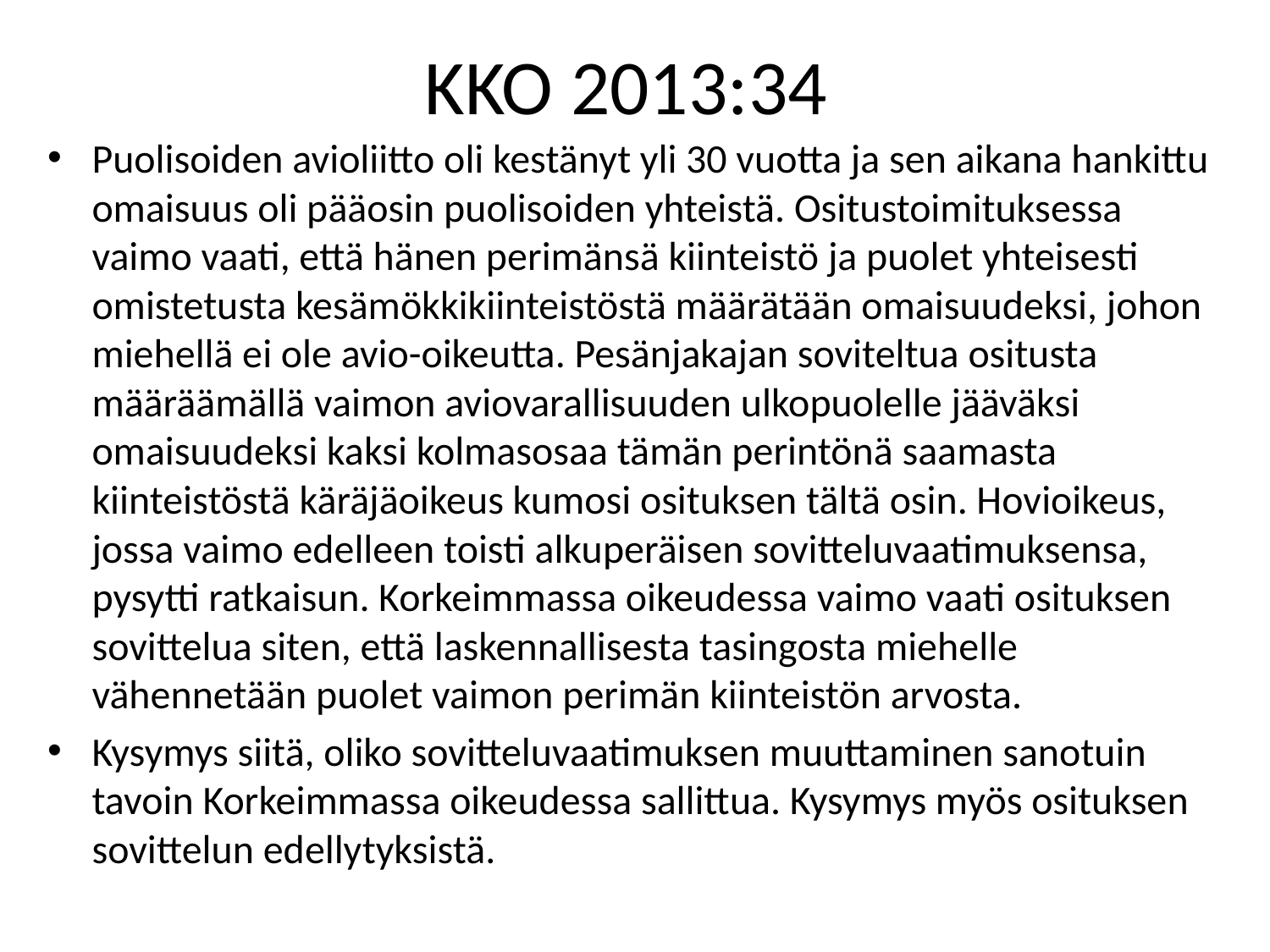

# KKO 2013:34
Puolisoiden avioliitto oli kestänyt yli 30 vuotta ja sen aikana hankittu omaisuus oli pääosin puolisoiden yhteistä. Ositustoimituksessa vaimo vaati, että hänen perimänsä kiinteistö ja puolet yhteisesti omistetusta kesämökkikiinteistöstä määrätään omaisuudeksi, johon miehellä ei ole avio-oikeutta. Pesänjakajan soviteltua ositusta määräämällä vaimon aviovarallisuuden ulkopuolelle jääväksi omaisuudeksi kaksi kolmasosaa tämän perintönä saamasta kiinteistöstä käräjäoikeus kumosi osituksen tältä osin. Hovioikeus, jossa vaimo edelleen toisti alkuperäisen sovitteluvaatimuksensa, pysytti ratkaisun. Korkeimmassa oikeudessa vaimo vaati osituksen sovittelua siten, että laskennallisesta tasingosta miehelle vähennetään puolet vaimon perimän kiinteistön arvosta.
Kysymys siitä, oliko sovitteluvaatimuksen muuttaminen sanotuin tavoin Korkeimmassa oikeudessa sallittua. Kysymys myös osituksen sovittelun edellytyksistä.